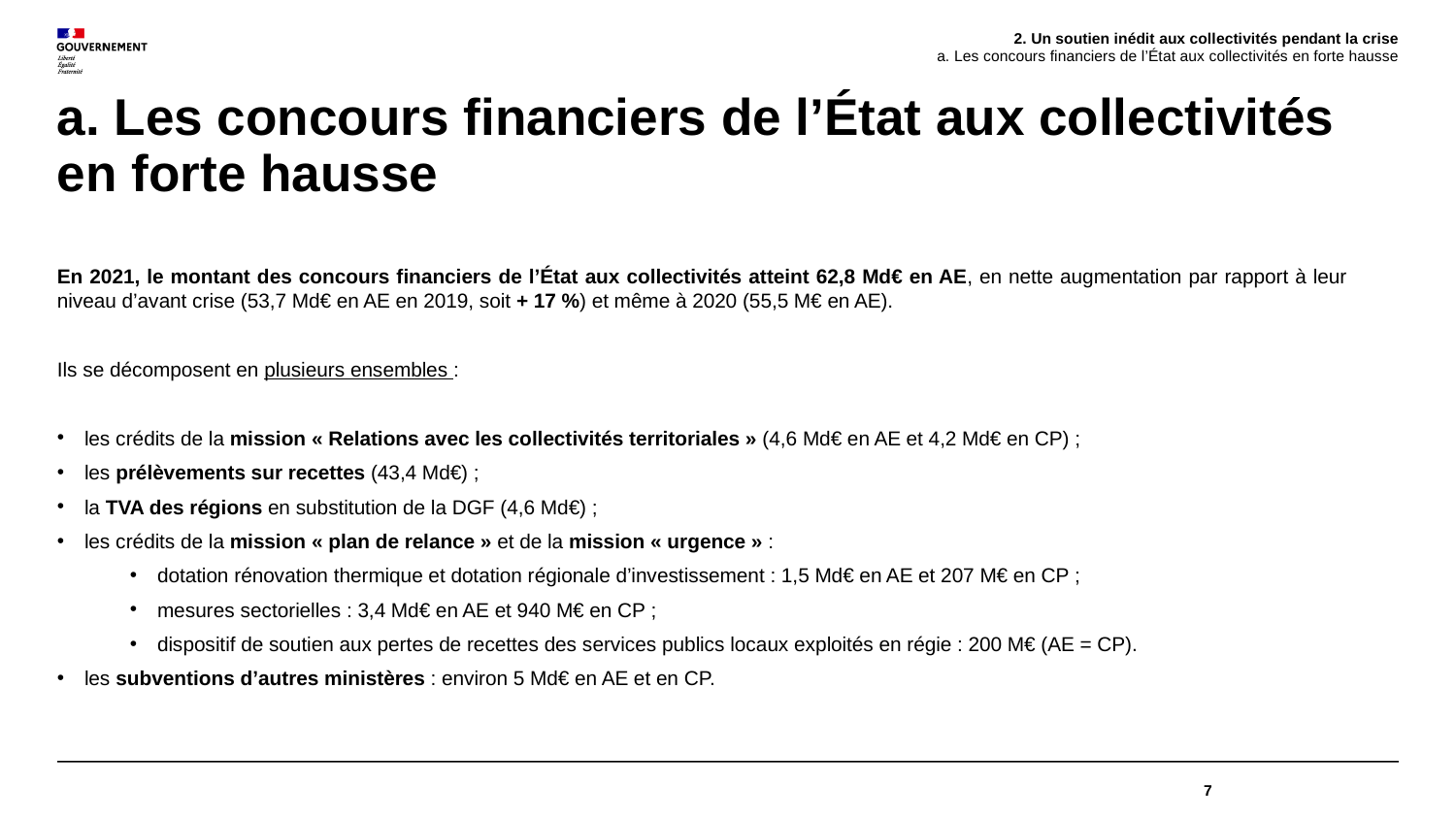

2. Un soutien inédit aux collectivités pendant la crise
a. Les concours financiers de l’État aux collectivités en forte hausse
a. Les concours financiers de l’État aux collectivités en forte hausse
En 2021, le montant des concours financiers de l’État aux collectivités atteint 62,8 Md€ en AE, en nette augmentation par rapport à leur niveau d’avant crise (53,7 Md€ en AE en 2019, soit + 17 %) et même à 2020 (55,5 M€ en AE).

Ils se décomposent en plusieurs ensembles :

les crédits de la mission « Relations avec les collectivités territoriales » (4,6 Md€ en AE et 4,2 Md€ en CP) ;
les prélèvements sur recettes (43,4 Md€) ;
la TVA des régions en substitution de la DGF (4,6 Md€) ;
les crédits de la mission « plan de relance » et de la mission « urgence » :
dotation rénovation thermique et dotation régionale d’investissement : 1,5 Md€ en AE et 207 M€ en CP ;
mesures sectorielles : 3,4 Md€ en AE et 940 M€ en CP ;
dispositif de soutien aux pertes de recettes des services publics locaux exploités en régie : 200 M€ (AE = CP).
les subventions d’autres ministères : environ 5 Md€ en AE et en CP.

7